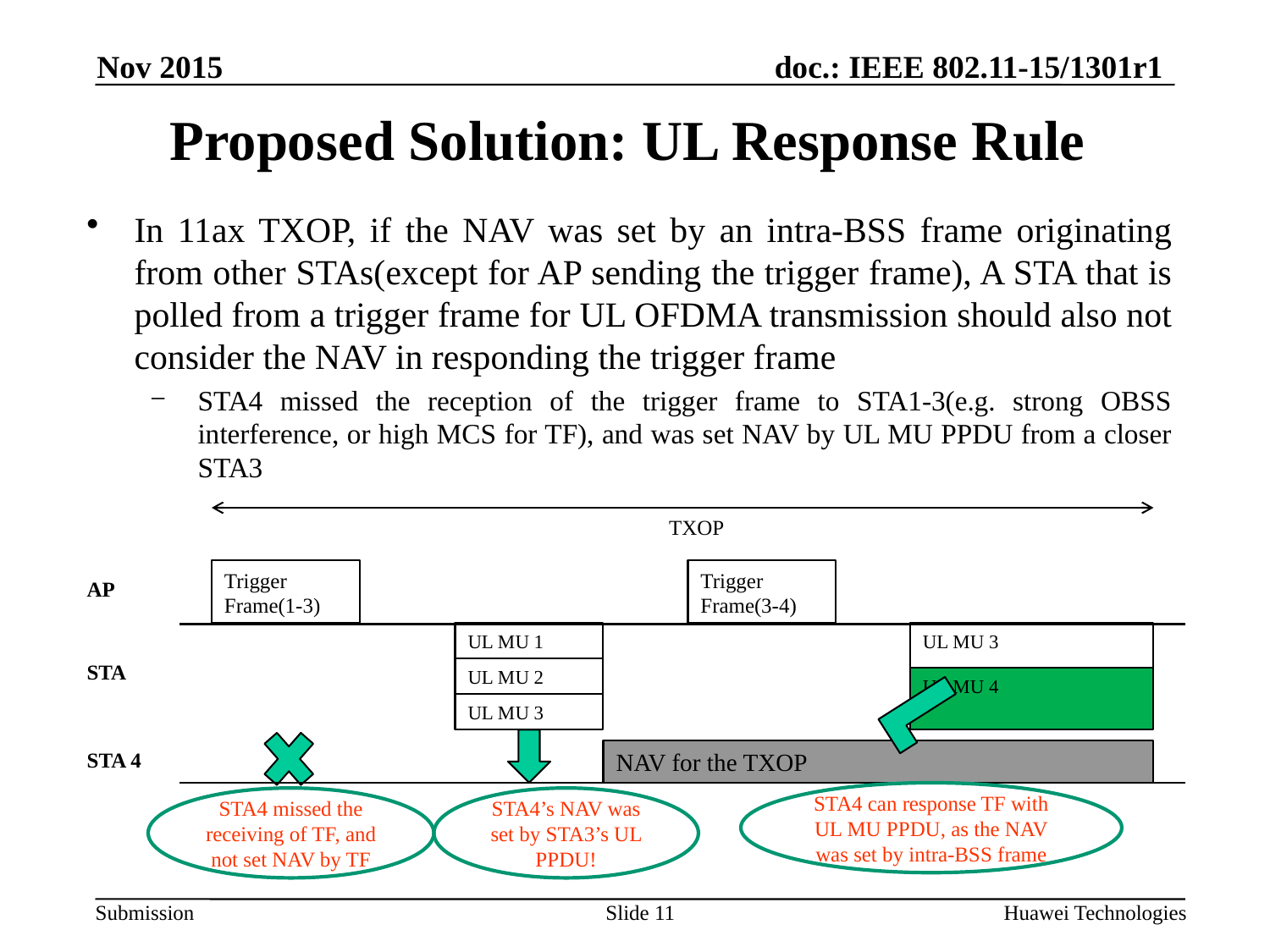

Nov 2015
# Proposed Solution: UL Response Rule
In 11ax TXOP, if the NAV was set by an intra-BSS frame originating from other STAs(except for AP sending the trigger frame), A STA that is polled from a trigger frame for UL OFDMA transmission should also not consider the NAV in responding the trigger frame
STA4 missed the reception of the trigger frame to STA1-3(e.g. strong OBSS interference, or high MCS for TF), and was set NAV by UL MU PPDU from a closer STA3

TXOP
Trigger Frame(1-3)
Trigger Frame(3-4)
AP
UL MU 1
UL MU 3
STA
UL MU 2
UL MU 4

UL MU 3

STA 4
NAV for the TXOP
STA4 can response TF with UL MU PPDU, as the NAV was set by intra-BSS frame
STA4 missed the receiving of TF, and not set NAV by TF
STA4’s NAV was set by STA3’s UL PPDU!
Slide 11
Huawei Technologies